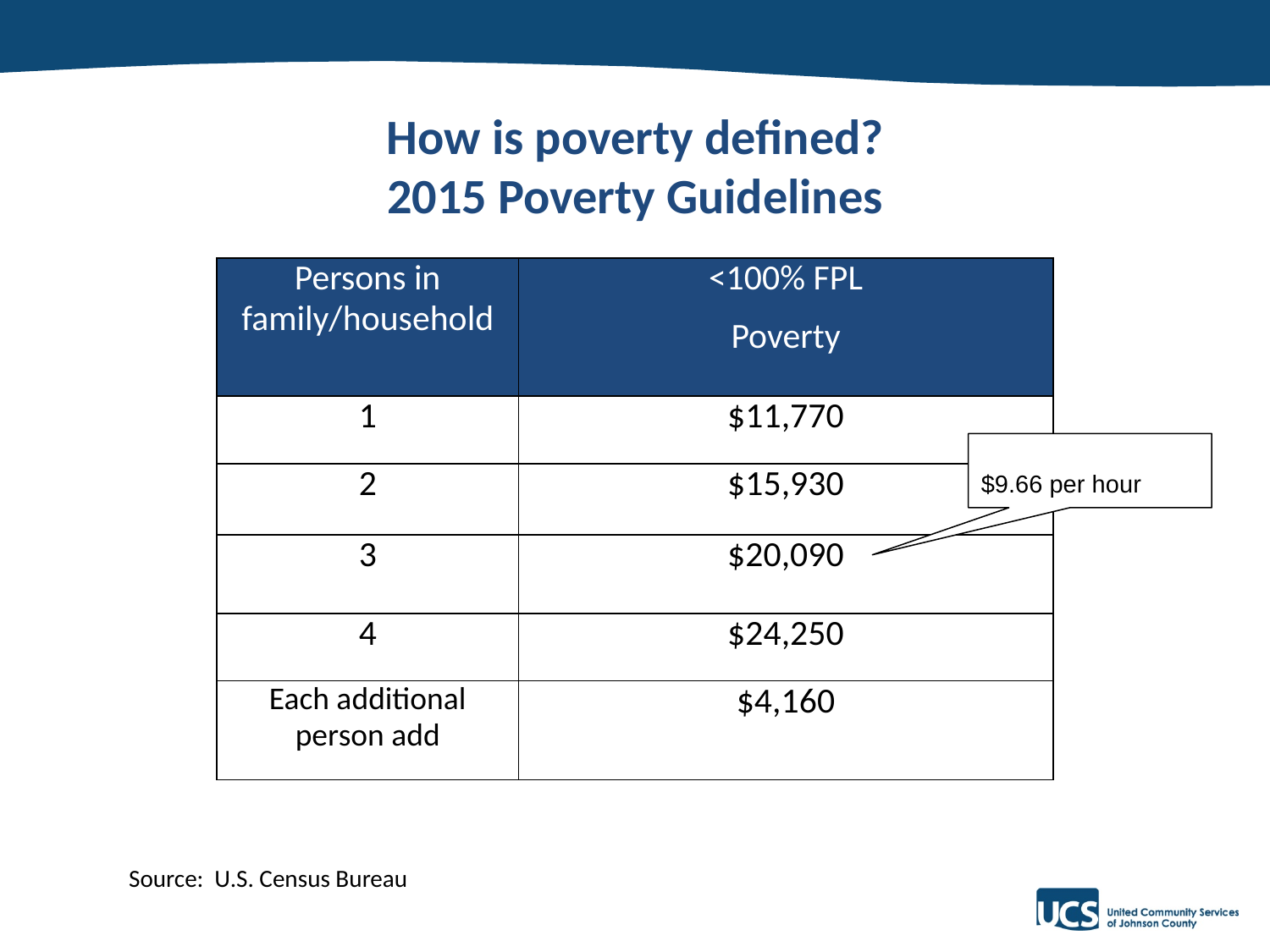

# How is poverty defined? 2015 Poverty Guidelines
| Persons in family/household | <100% FPL Poverty |
| --- | --- |
| 1 | $11,770 |
| 2 | $15,930 |
| 3 | $20,090 |
| 4 | $24,250 |
| Each additional person add | $4,160 |
$9.66 per hour
Source:  U.S. Census Bureau